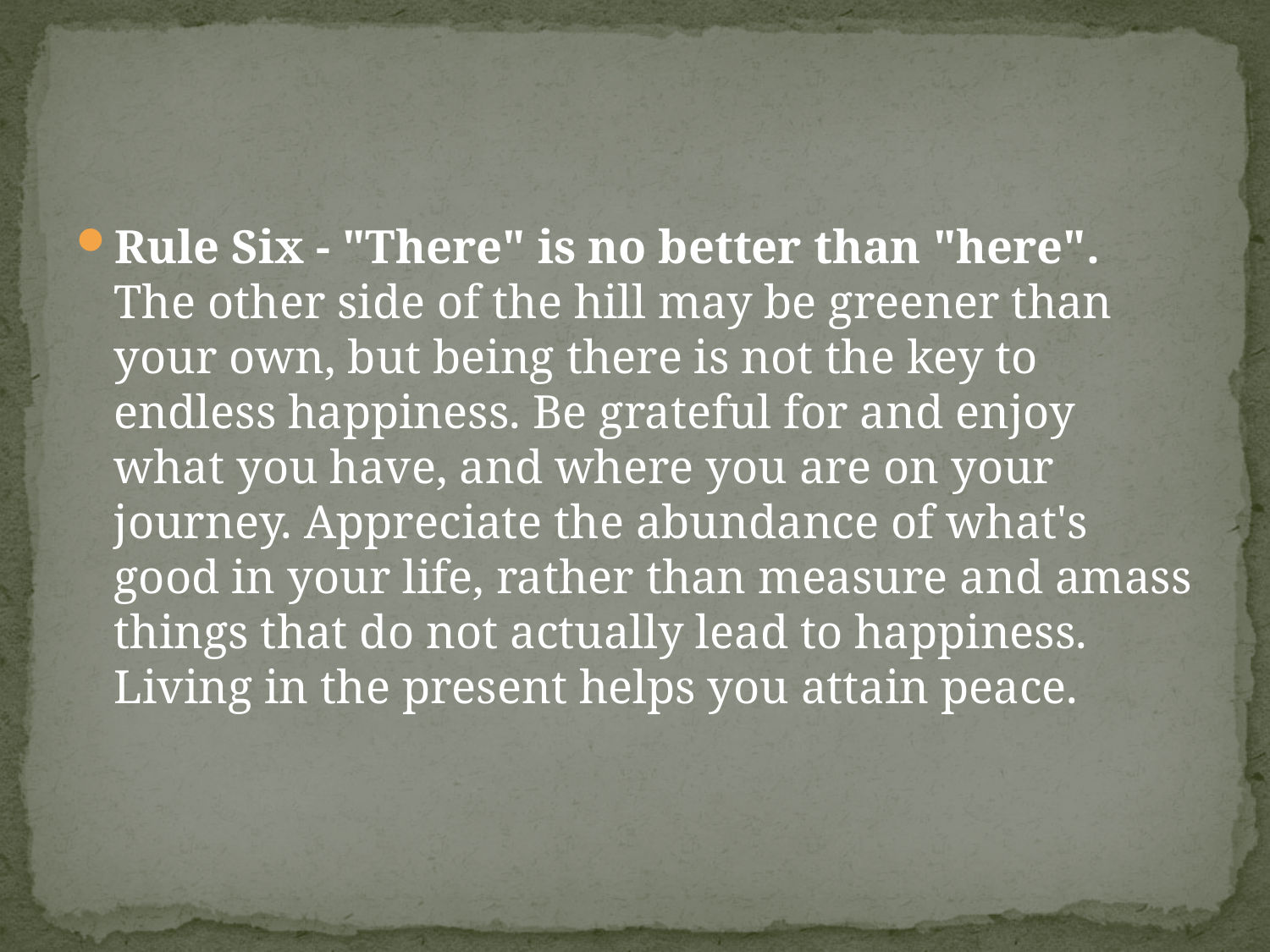

#
Rule Six - "There" is no better than "here". The other side of the hill may be greener than your own, but being there is not the key to endless happiness. Be grateful for and enjoy what you have, and where you are on your journey. Appreciate the abundance of what's good in your life, rather than measure and amass things that do not actually lead to happiness. Living in the present helps you attain peace.